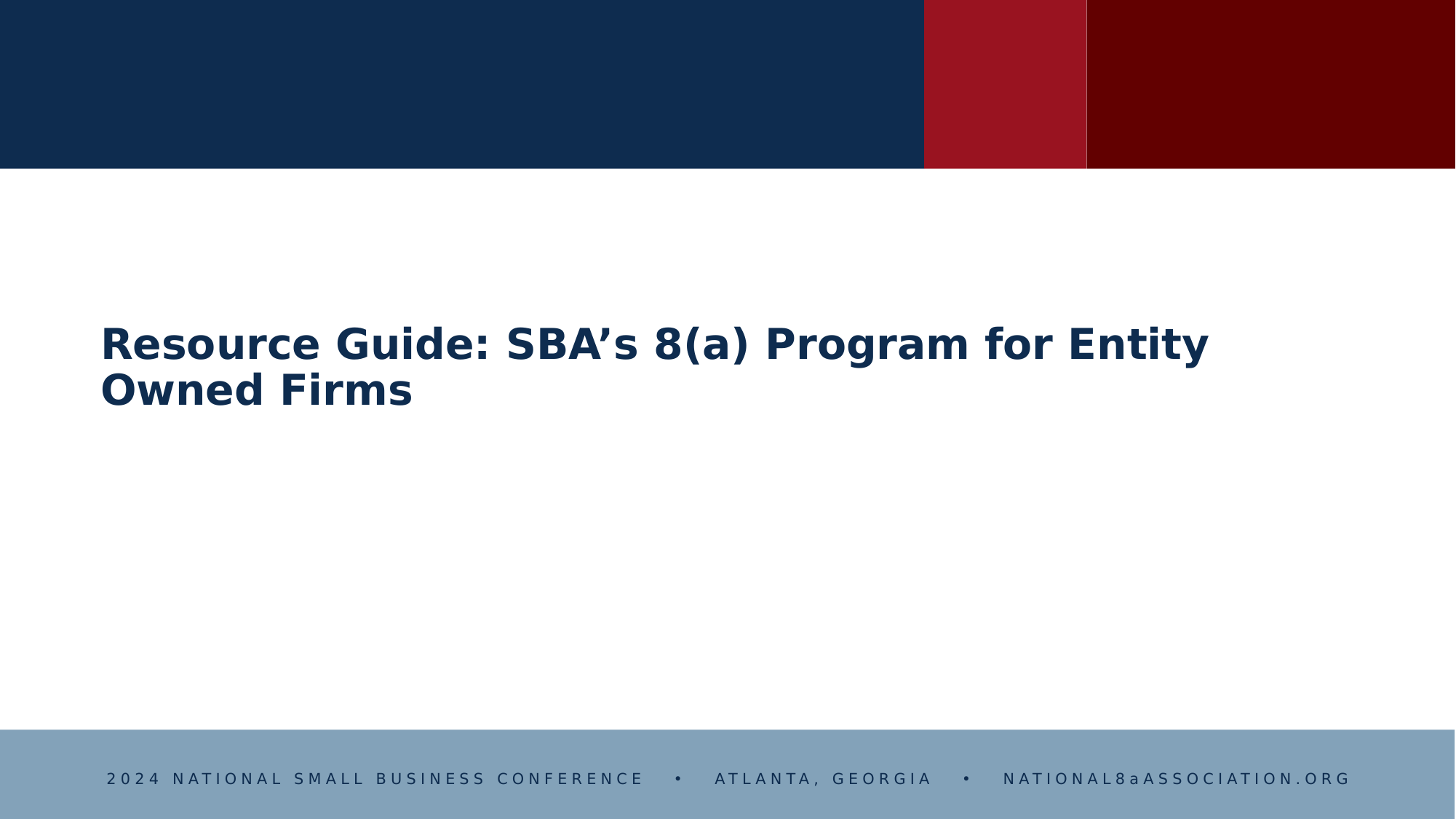

#

Resource Guide: SBA’s 8(a) Program for Entity Owned Firms